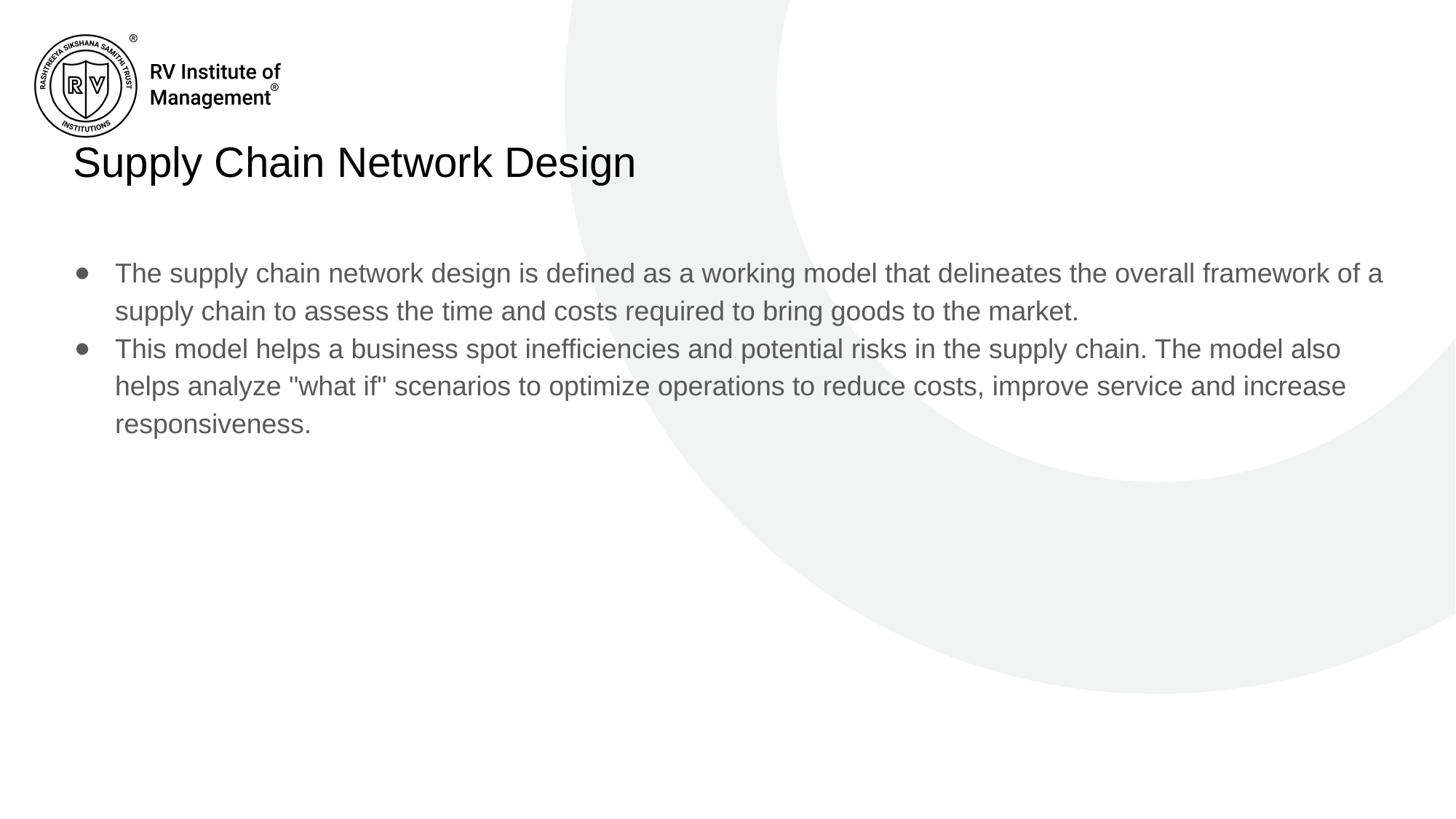

# Supply Chain Network Design
The supply chain network design is defined as a working model that delineates the overall framework of a supply chain to assess the time and costs required to bring goods to the market.
This model helps a business spot inefficiencies and potential risks in the supply chain. The model also helps analyze "what if" scenarios to optimize operations to reduce costs, improve service and increase responsiveness.